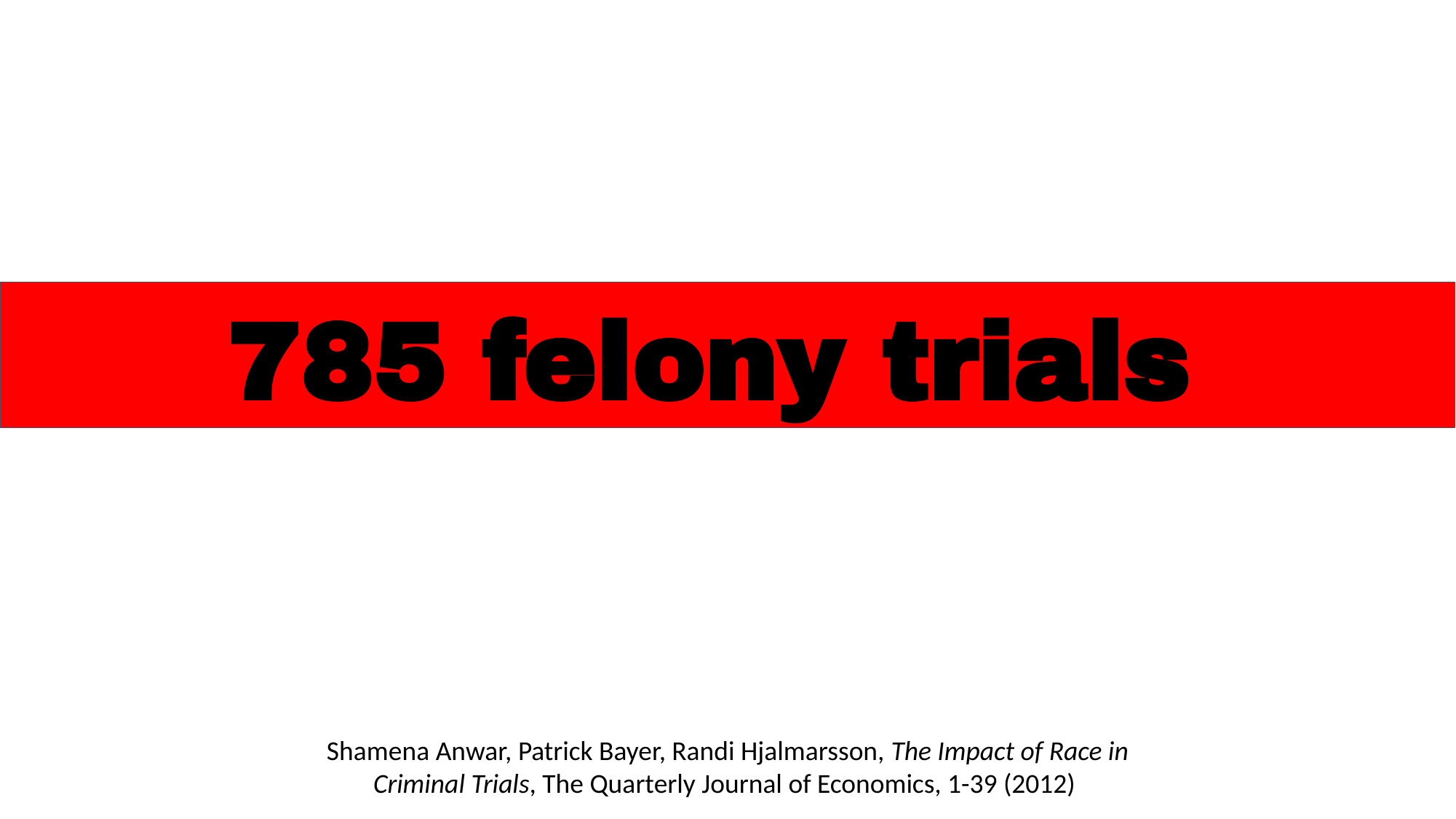

785 felony trials
Shamena Anwar, Patrick Bayer, Randi Hjalmarsson, The Impact of Race in Criminal Trials, The Quarterly Journal of Economics, 1-39 (2012)